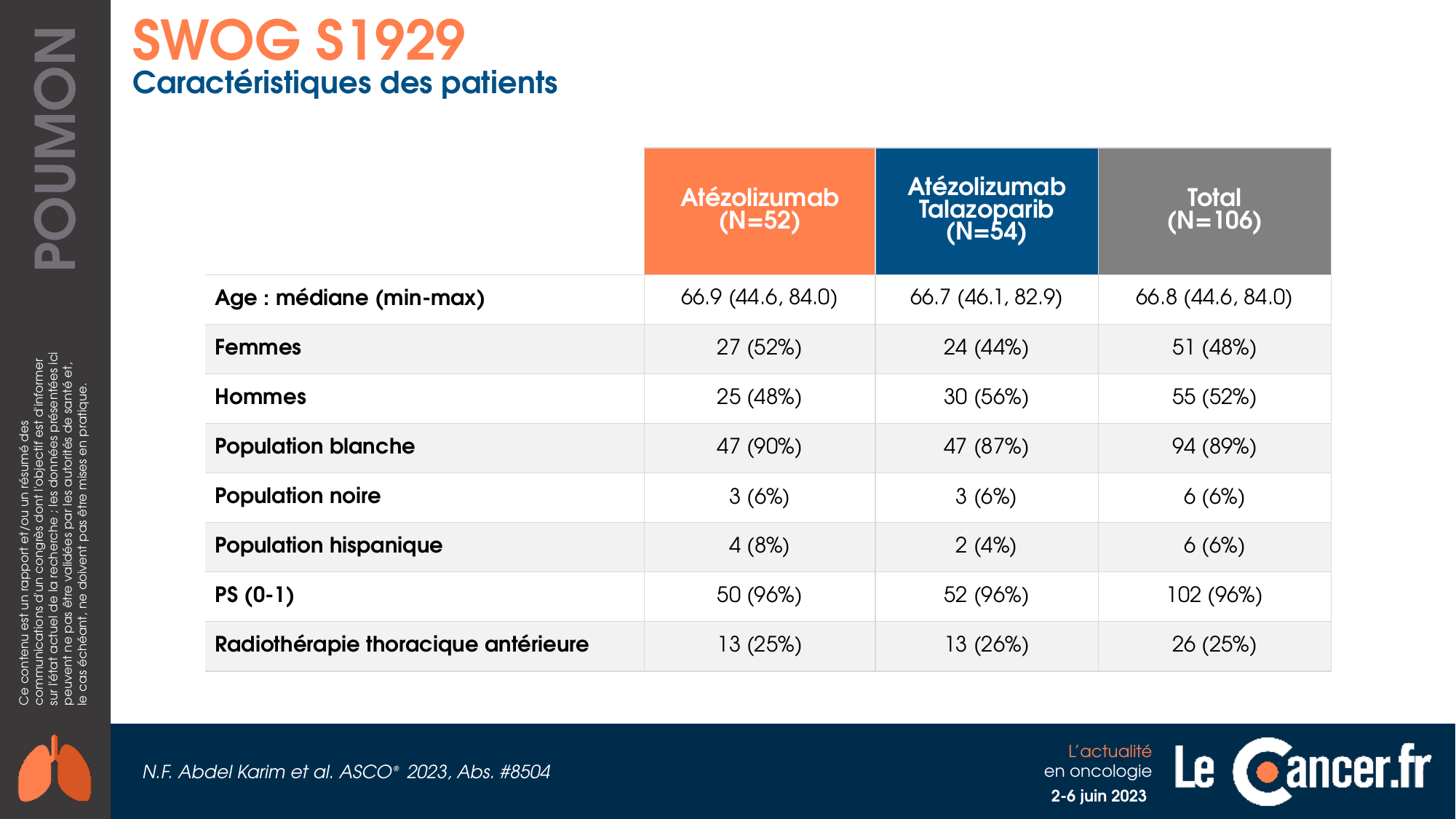

SWOG S1929
Caractéristiques des patients

|  | Atézolizumab (N=52) | Atézolizumab Talazoparib (N=54) | Total (N=106) |
| --- | --- | --- | --- |
| Age : médiane (min-max) | 66.9 (44.6, 84.0) | 66.7 (46.1, 82.9) | 66.8 (44.6, 84.0) |
| Femmes | 27 (52%) | 24 (44%) | 51 (48%) |
| Hommes | 25 (48%) | 30 (56%) | 55 (52%) |
| Population blanche | 47 (90%) | 47 (87%) | 94 (89%) |
| Population noire | 3 (6%) | 3 (6%) | 6 (6%) |
| Population hispanique | 4 (8%) | 2 (4%) | 6 (6%) |
| PS (0-1) | 50 (96%) | 52 (96%) | 102 (96%) |
| Radiothérapie thoracique antérieure | 13 (25%) | 13 (26%) | 26 (25%) |
  N.F. Abdel Karim et al. ASCO® 2023, Abs. #8504

2-6 juin 2023